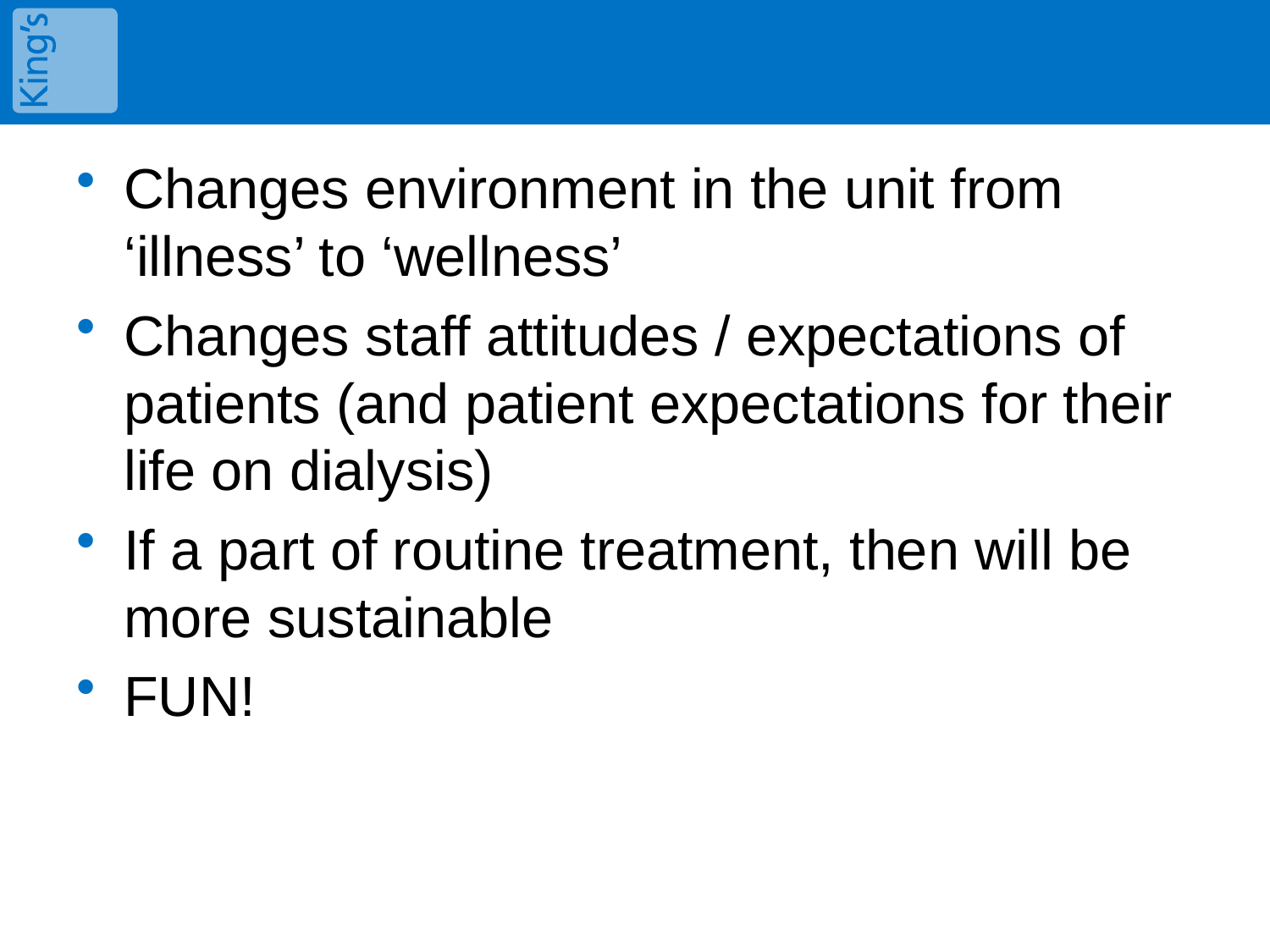

Changes environment in the unit from ‘illness’ to ‘wellness’
Changes staff attitudes / expectations of patients (and patient expectations for their life on dialysis)
If a part of routine treatment, then will be more sustainable
FUN!